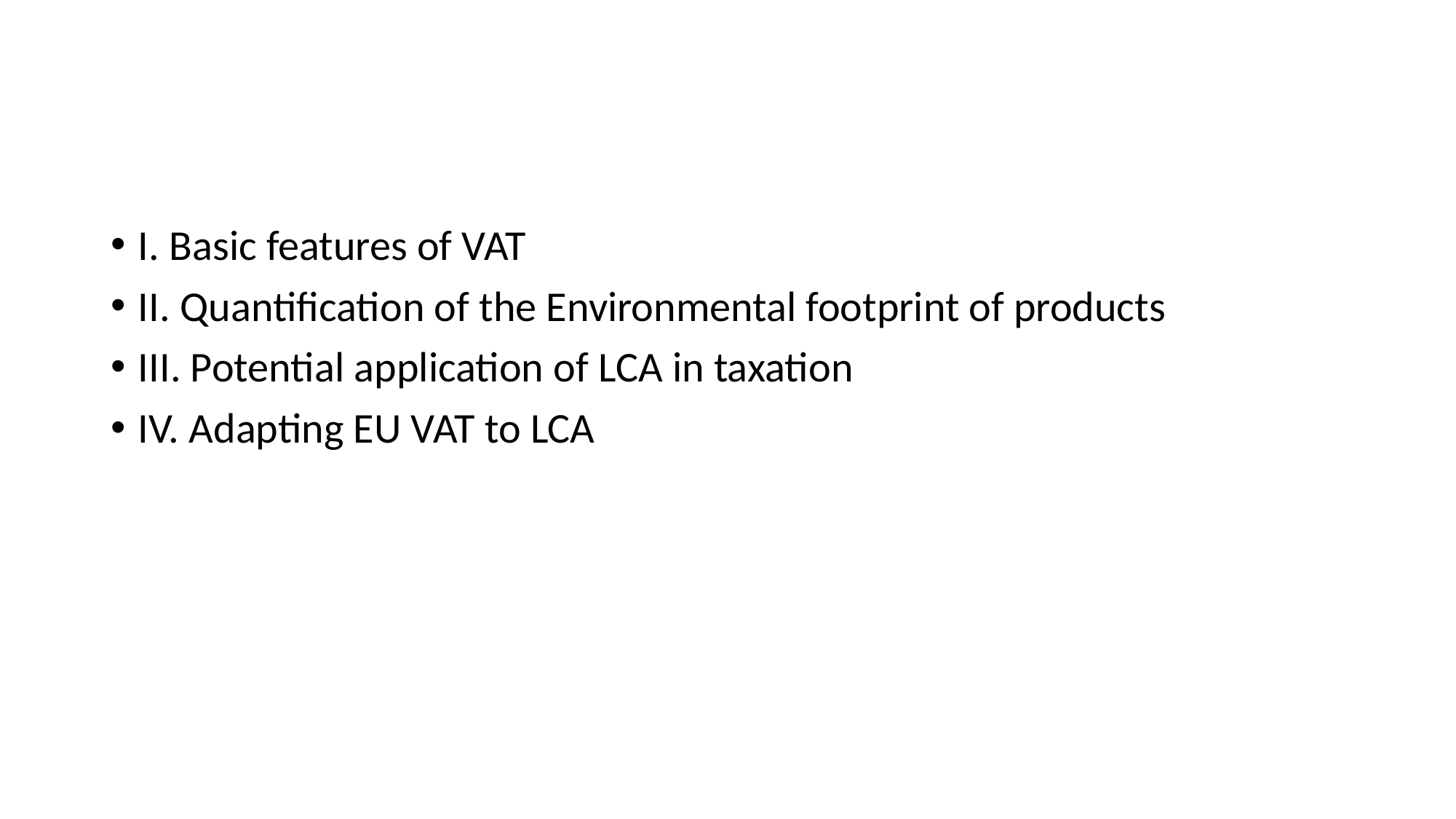

#
I. Basic features of VAT
II. Quantification of the Environmental footprint of products
III. Potential application of LCA in taxation
IV. Adapting EU VAT to LCA